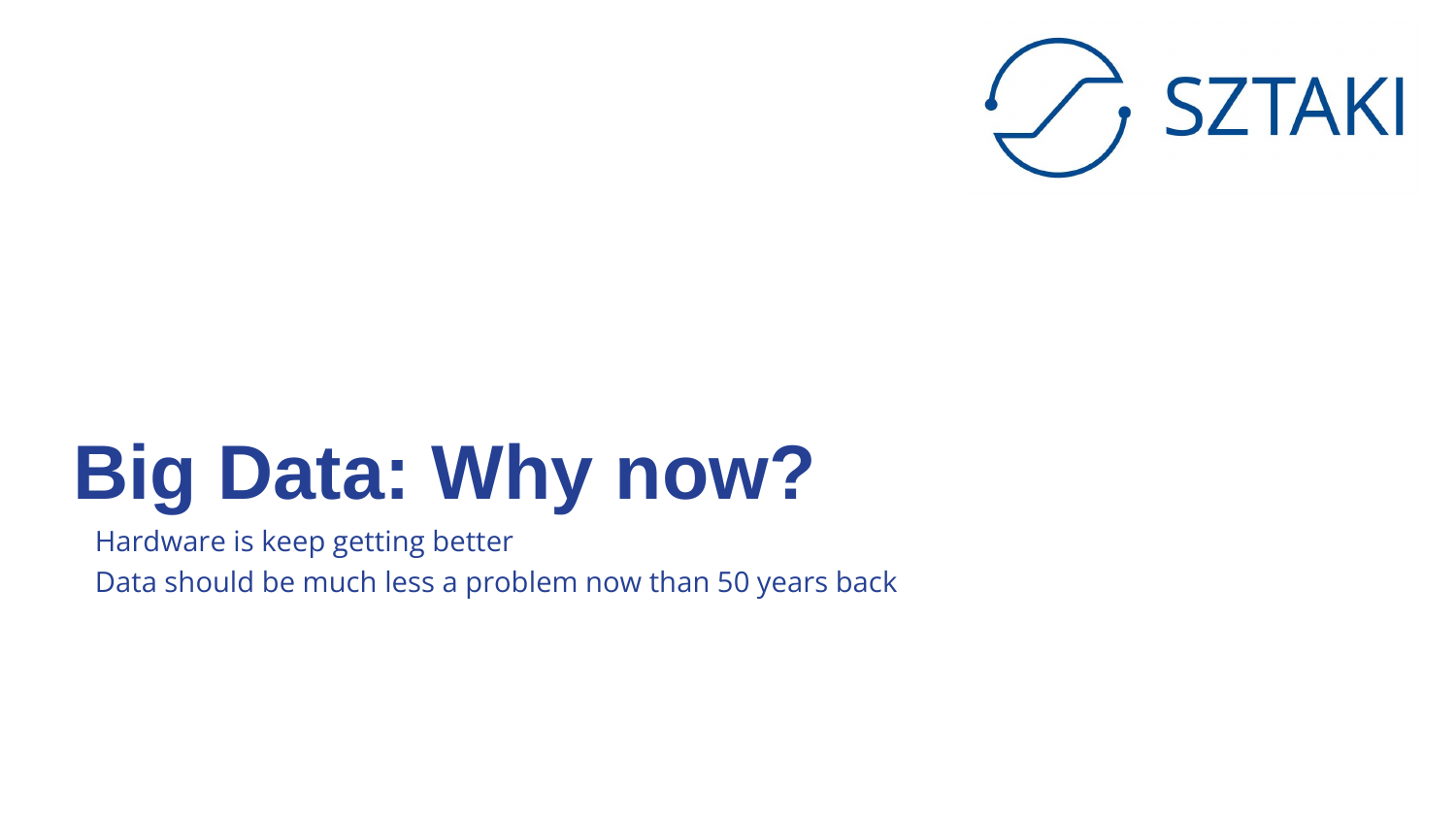

# Big Data: Why now?
Hardware is keep getting better
Data should be much less a problem now than 50 years back